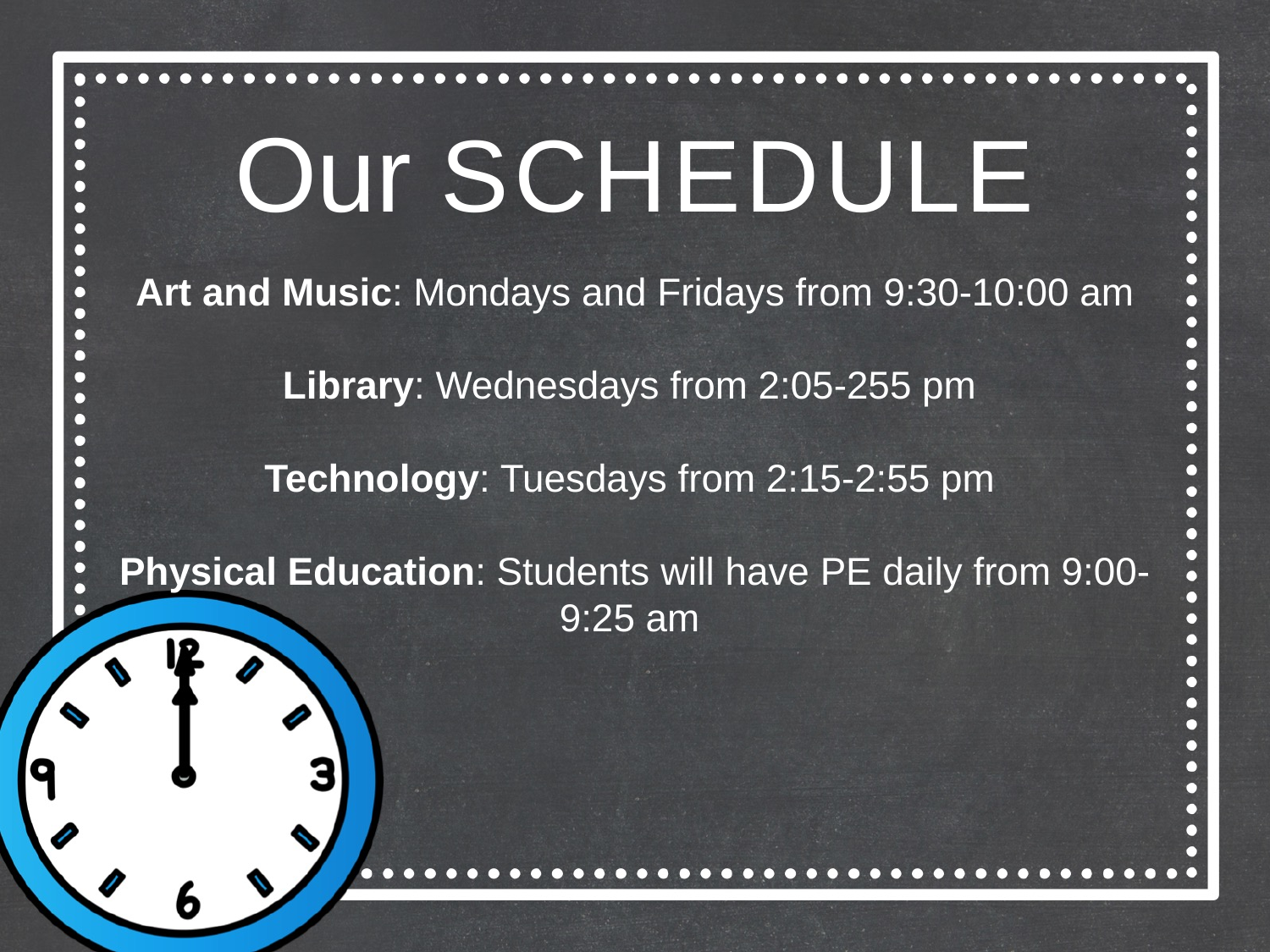

Our SCHEDULE
Art and Music: Mondays and Fridays from 9:30-10:00 am
Library: Wednesdays from 2:05-255 pm 
Technology: Tuesdays from 2:15-2:55 pm 
Physical Education: Students will have PE daily from 9:00-9:25 am